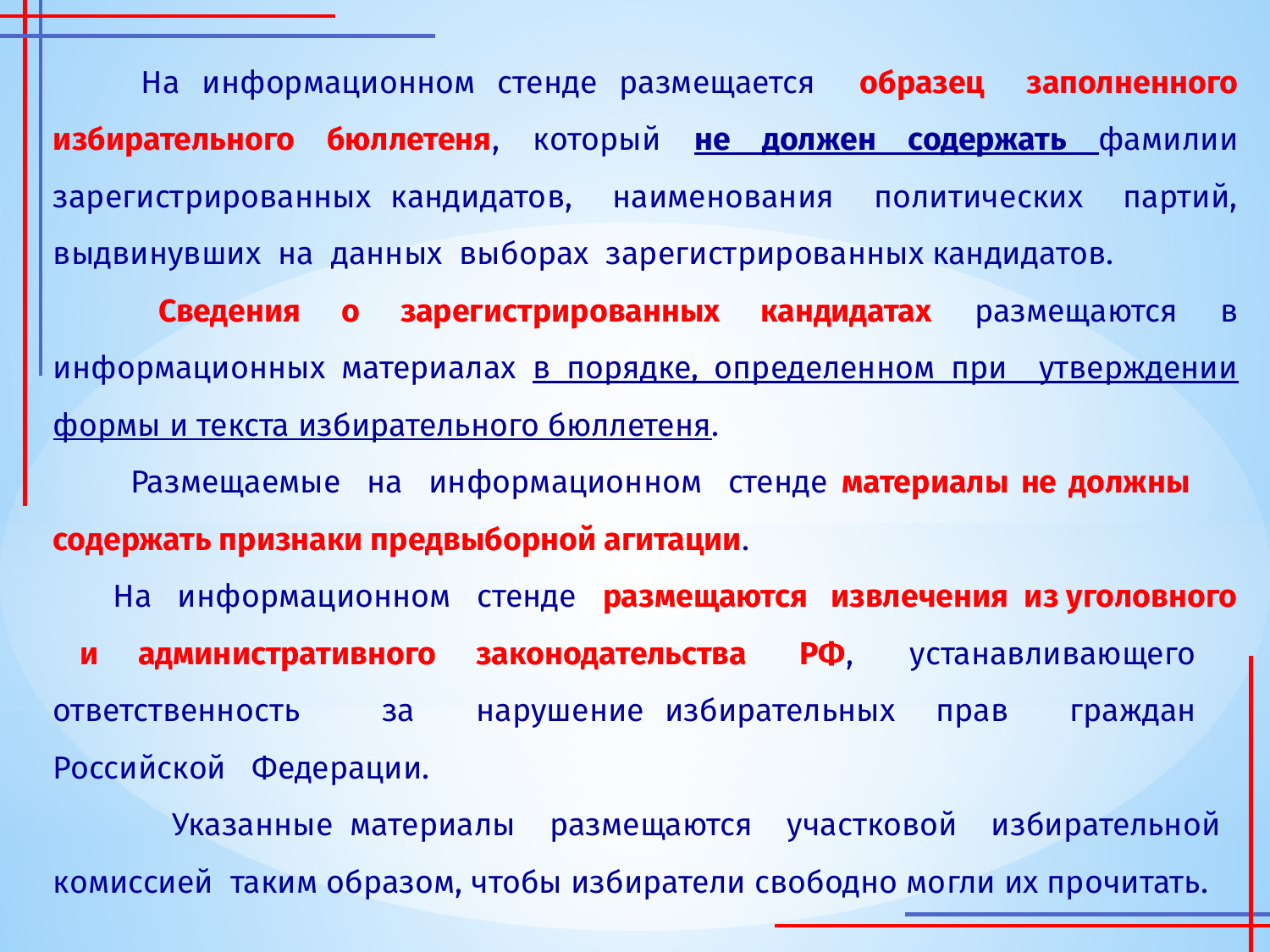

На информационном стенде размещается  образец  заполненного избирательного  бюллетеня,  который  не  должен  содержать  фамилии зарегистрированных кандидатов,  наименования  политических  партий, выдвинувших  на  данных  выборах  зарегистрированных кандидатов.
     Сведения  о  зарегистрированных  кандидатах  размещаются  в информационных материалах в порядке, определенном при  утверждении формы и текста избирательного бюллетеня.
      Размещаемые  на  информационном  стенде материалы не должны     содержать признаки предвыборной агитации.
       На   информационном   стенде   размещаются   извлечения  из уголовного   и   административного   законодательства    РФ,    устанавливающего    ответственность    за   нарушение избирательных  прав   граждан   Российской   Федерации.
       Указанные материалы  размещаются  участковой  избирательной  комиссией  таким образом, чтобы избиратели свободно могли их прочитать.